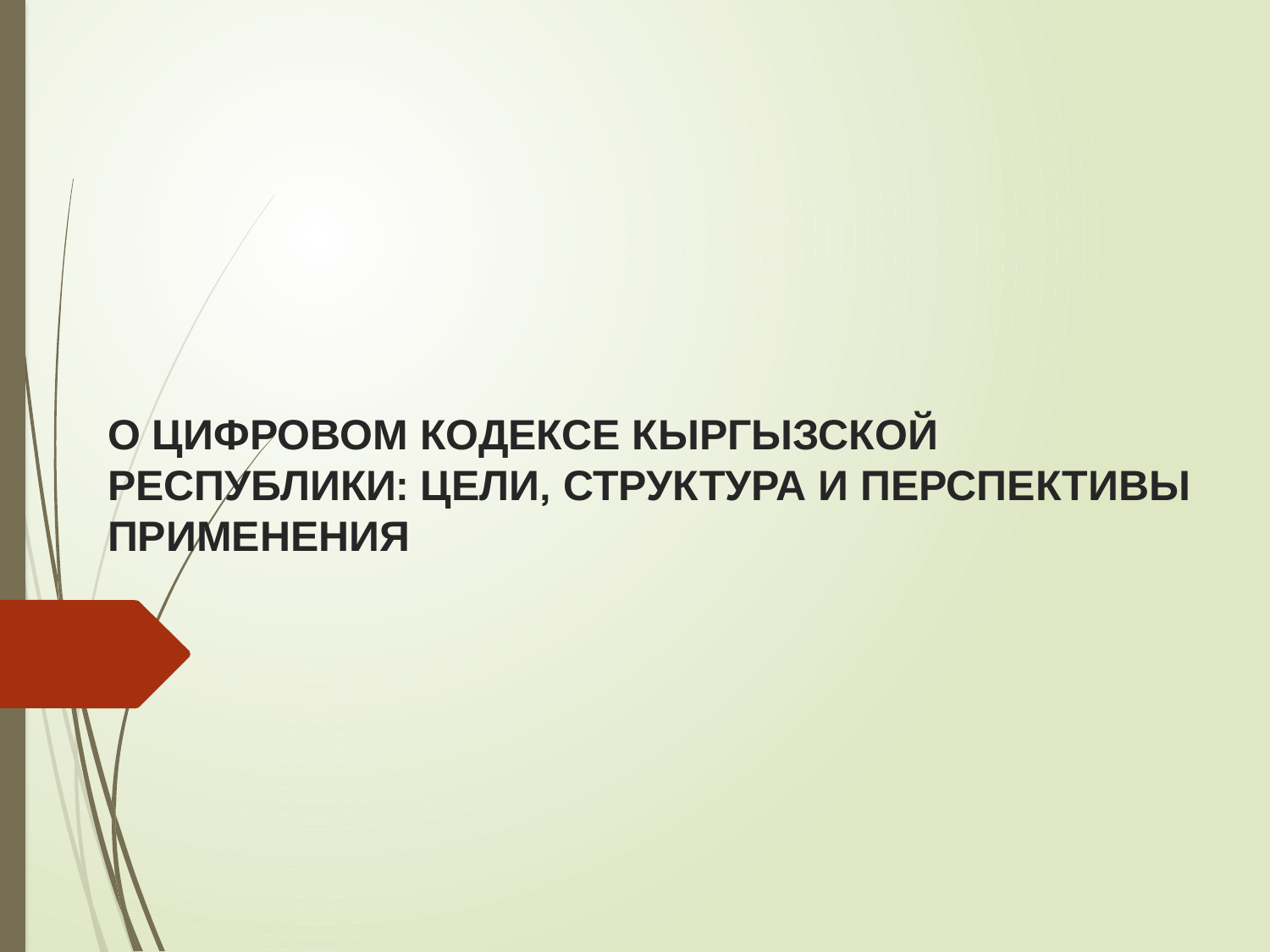

# О ЦИФРОВОМ КОДЕКСЕ КЫРГЫЗСКОЙ РЕСПУБЛИКИ: ЦЕЛИ, СТРУКТУРА И ПЕРСПЕКТИВЫ ПРИМЕНЕНИЯ